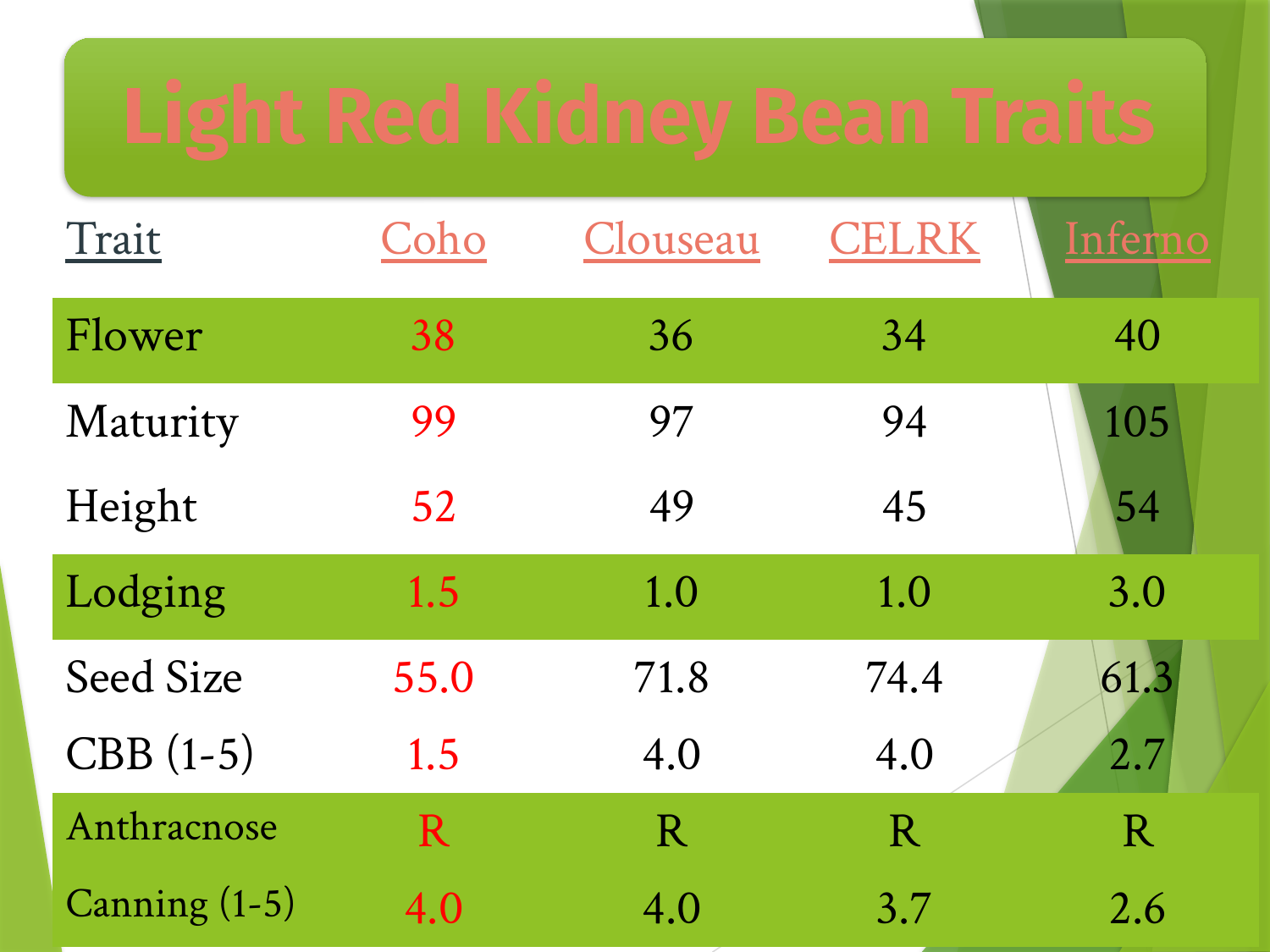

Light Red Kidney Bean Traits
| Trait | Coho | Clouseau | CELRK | Inferno |
| --- | --- | --- | --- | --- |
| Flower | 38 | 36 | 34 | 40 |
| Maturity | 99 | 97 | 94 | 105 |
| Height | 52 | 49 | 45 | 54 |
| Lodging | 1.5 | 1.0 | 1.0 | 3.0 |
| Seed Size | 55.0 | 71.8 | 74.4 | 61.3 |
| CBB (1-5) | 1.5 | 4.0 | 4.0 | 2.7 |
| Anthracnose | R | R | R | R |
| Canning (1-5) | 4.0 | 4.0 | 3.7 | 2.6 |